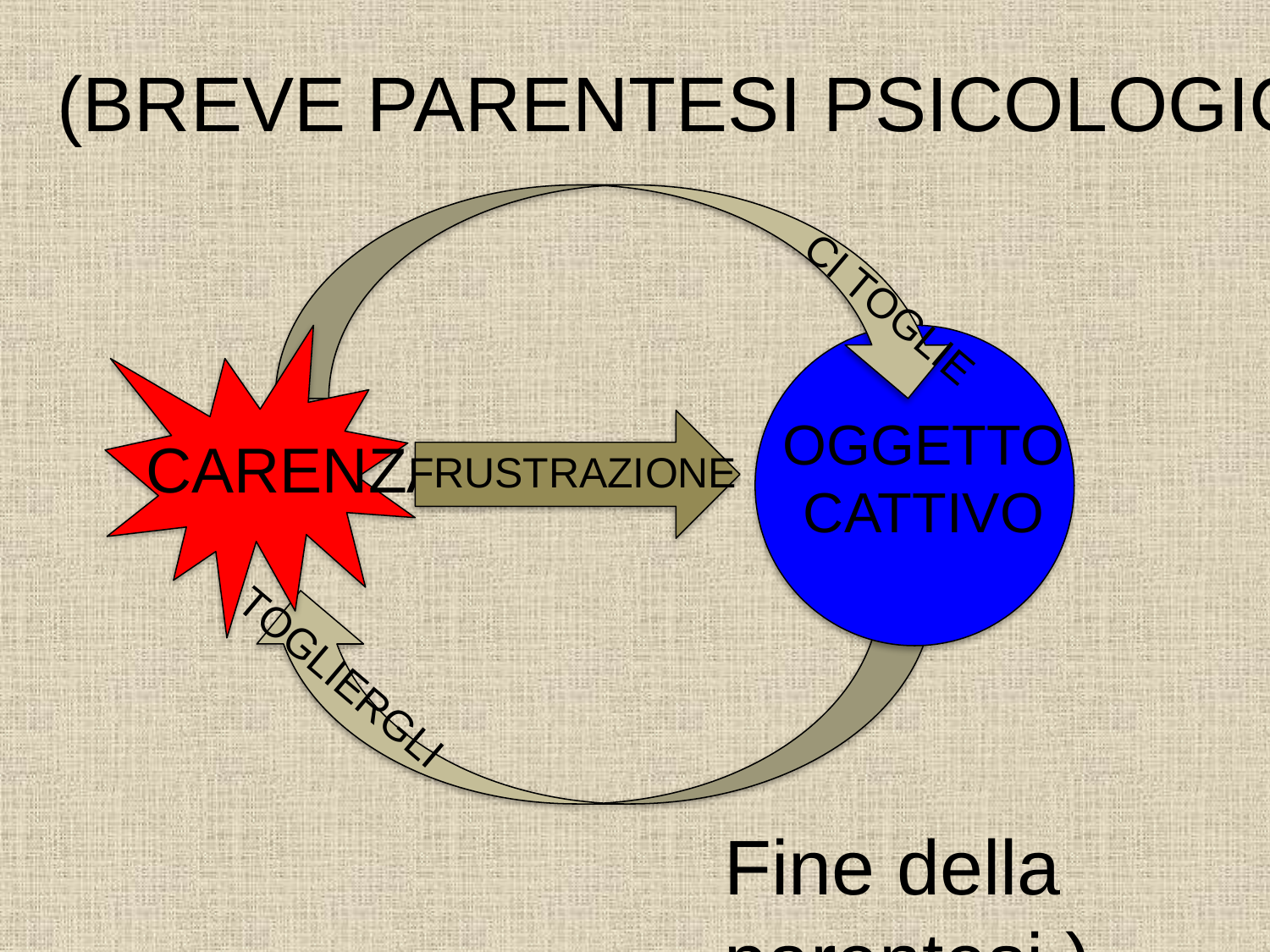

(BREVE PARENTESI PSICOLOGICA

CI TOGLIE

OGGETTO CATTIVO

CARENZA
FRUSTRAZIONE

TOGLIERGLI
Fine della parentesi.)